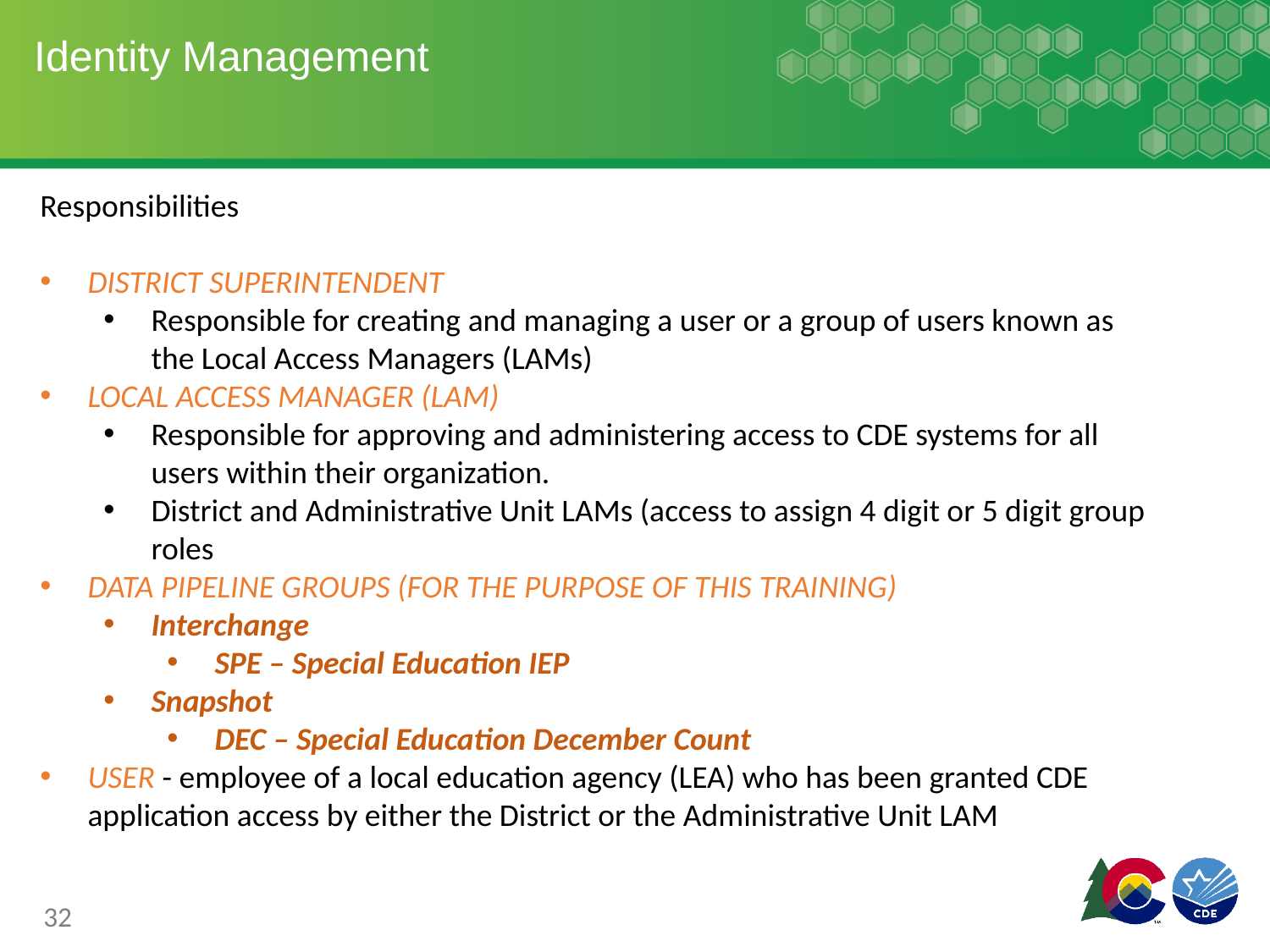

# Identity Management
Responsibilities

District Superintendent
Responsible for creating and managing a user or a group of users known as the Local Access Managers (LAMs)
Local Access Manager (LAM)
Responsible for approving and administering access to CDE systems for all users within their organization.
District and Administrative Unit LAMs (access to assign 4 digit or 5 digit group roles
Data Pipeline Groups (for the purpose of this training)
Interchange
SPE – Special Education IEP
Snapshot
DEC – Special Education December Count
User - employee of a local education agency (LEA) who has been granted CDE application access by either the District or the Administrative Unit LAM
32